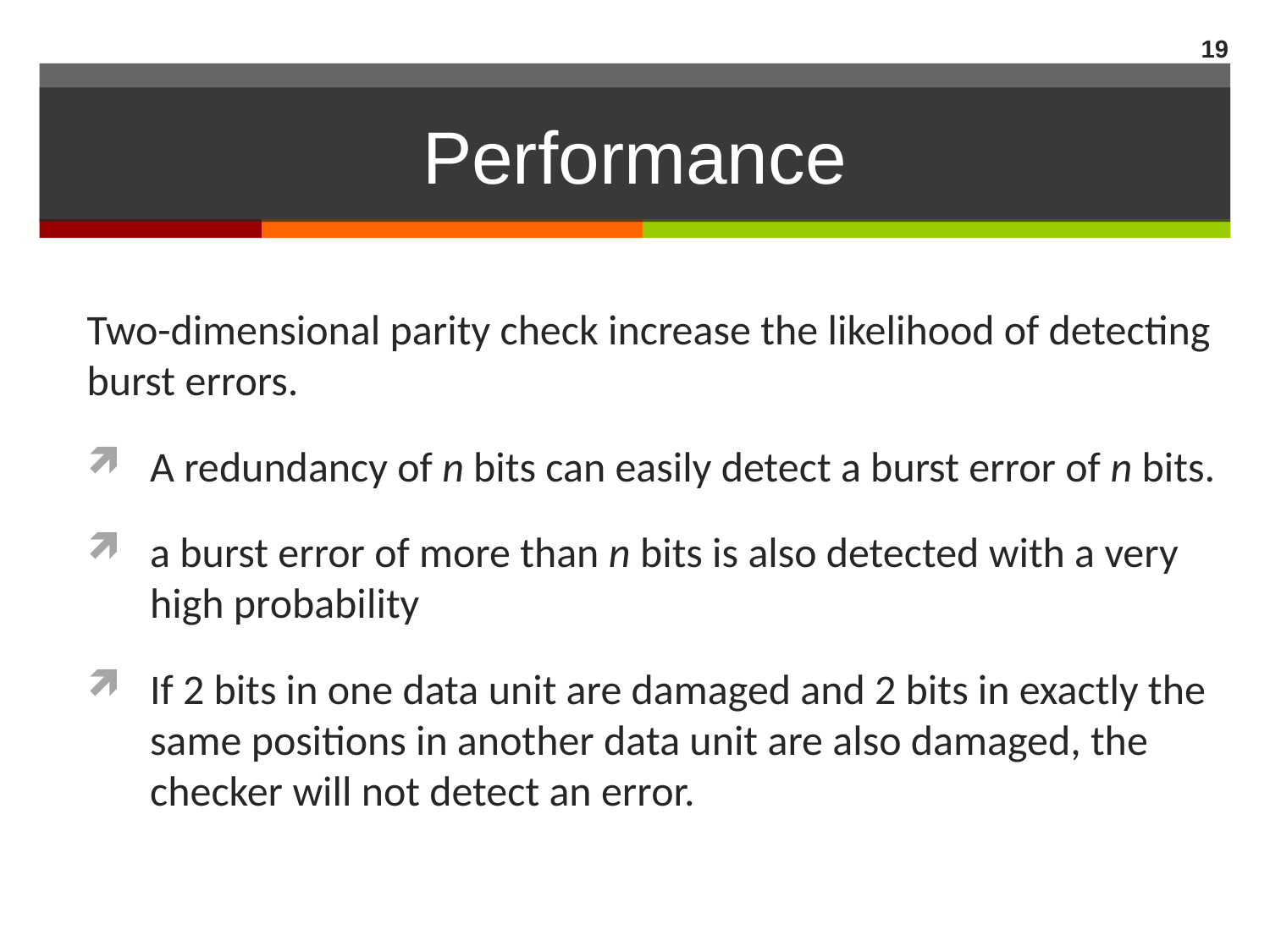

19
# Performance
Two-dimensional parity check increase the likelihood of detecting burst errors.
A redundancy of n bits can easily detect a burst error of n bits.
a burst error of more than n bits is also detected with a very high probability
If 2 bits in one data unit are damaged and 2 bits in exactly the same positions in another data unit are also damaged, the checker will not detect an error.